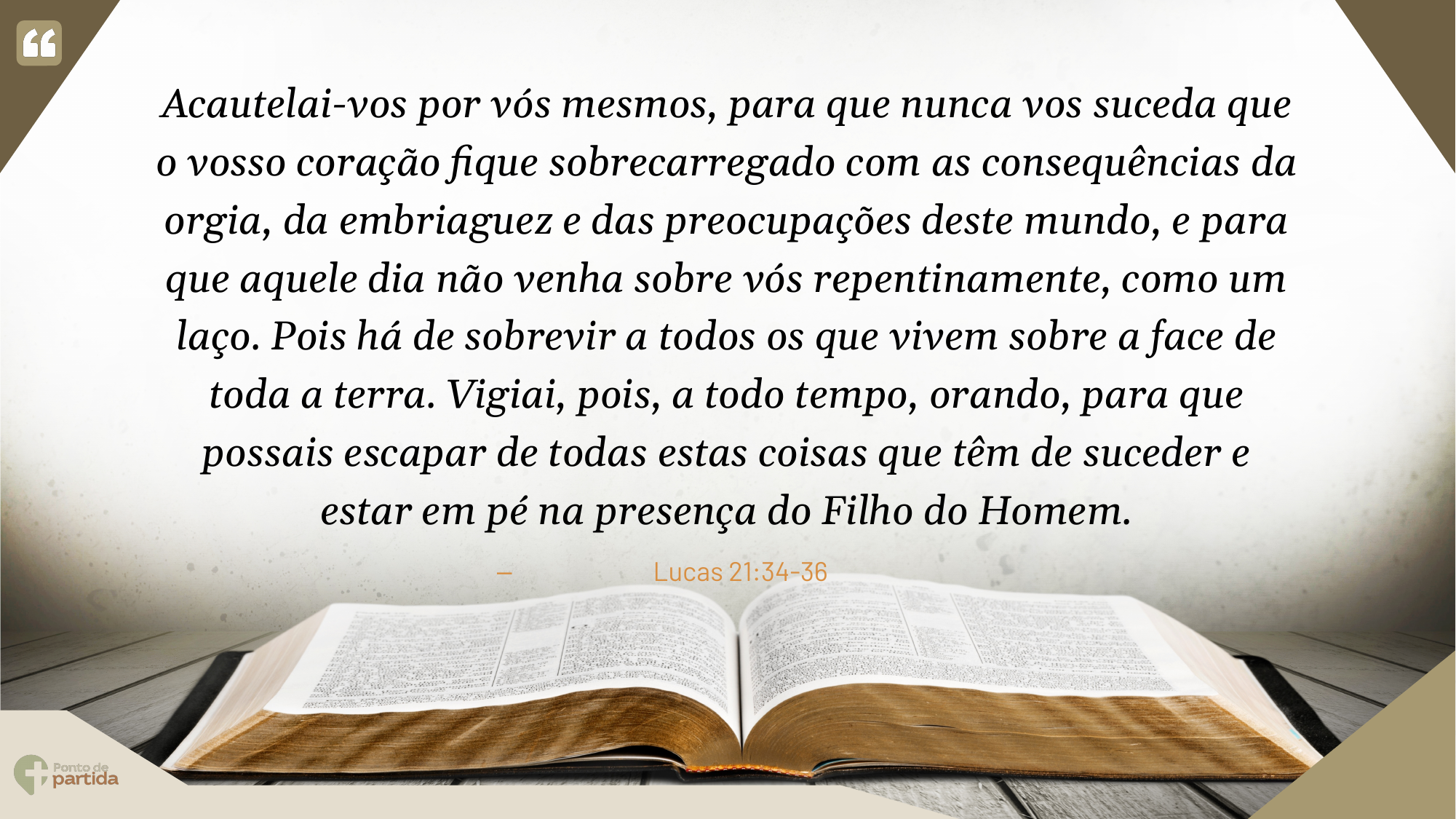

Acautelai-vos por vós mesmos, para que nunca vos suceda que o vosso coração fique sobrecarregado com as consequências da orgia, da embriaguez e das preocupações deste mundo, e para que aquele dia não venha sobre vós repentinamente, como um laço. Pois há de sobrevir a todos os que vivem sobre a face de toda a terra. Vigiai, pois, a todo tempo, orando, para que possais escapar de todas estas coisas que têm de suceder e estar em pé na presença do Filho do Homem.
Lucas 21:34-36